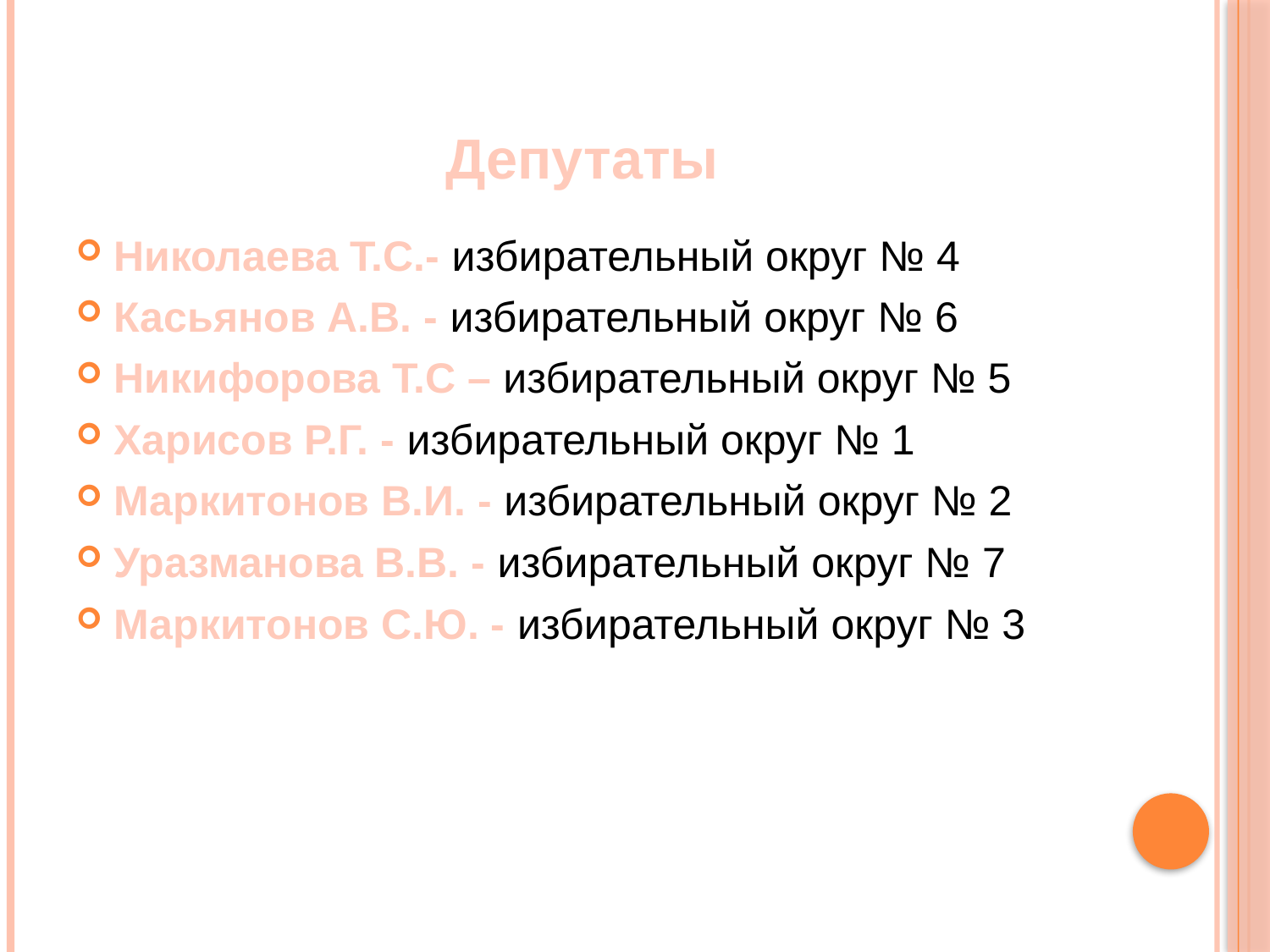

# Депутаты
Николаева Т.С.- избирательный округ № 4
Касьянов А.В. - избирательный округ № 6
Никифорова Т.С – избирательный округ № 5
Харисов Р.Г. - избирательный округ № 1
Маркитонов В.И. - избирательный округ № 2
Уразманова В.В. - избирательный округ № 7
Маркитонов С.Ю. - избирательный округ № 3